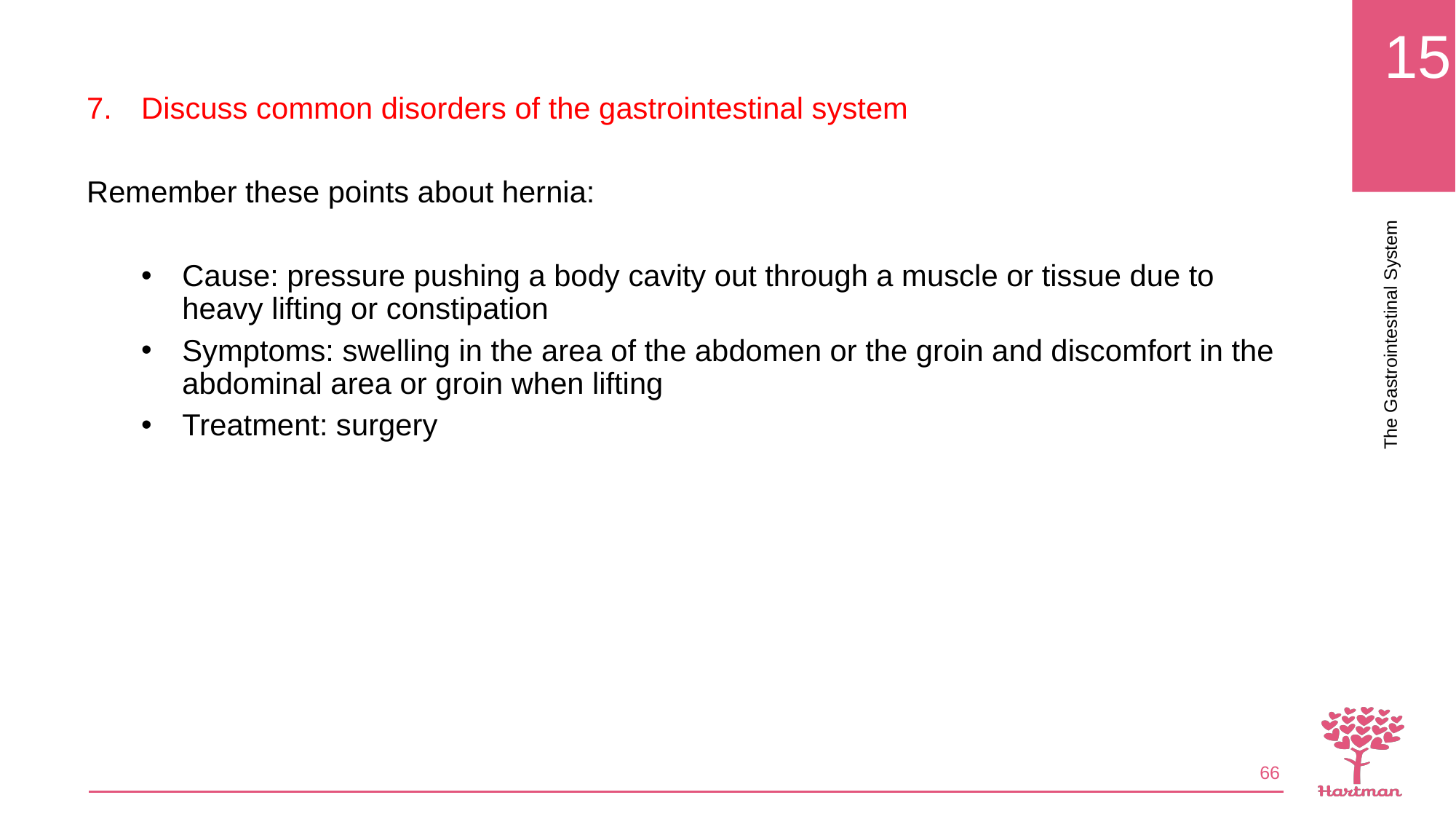

Discuss common disorders of the gastrointestinal system

Remember these points about hernia:

Cause: pressure pushing a body cavity out through a muscle or tissue due to heavy lifting or constipation
Symptoms: swelling in the area of the abdomen or the groin and discomfort in the abdominal area or groin when lifting
Treatment: surgery

66